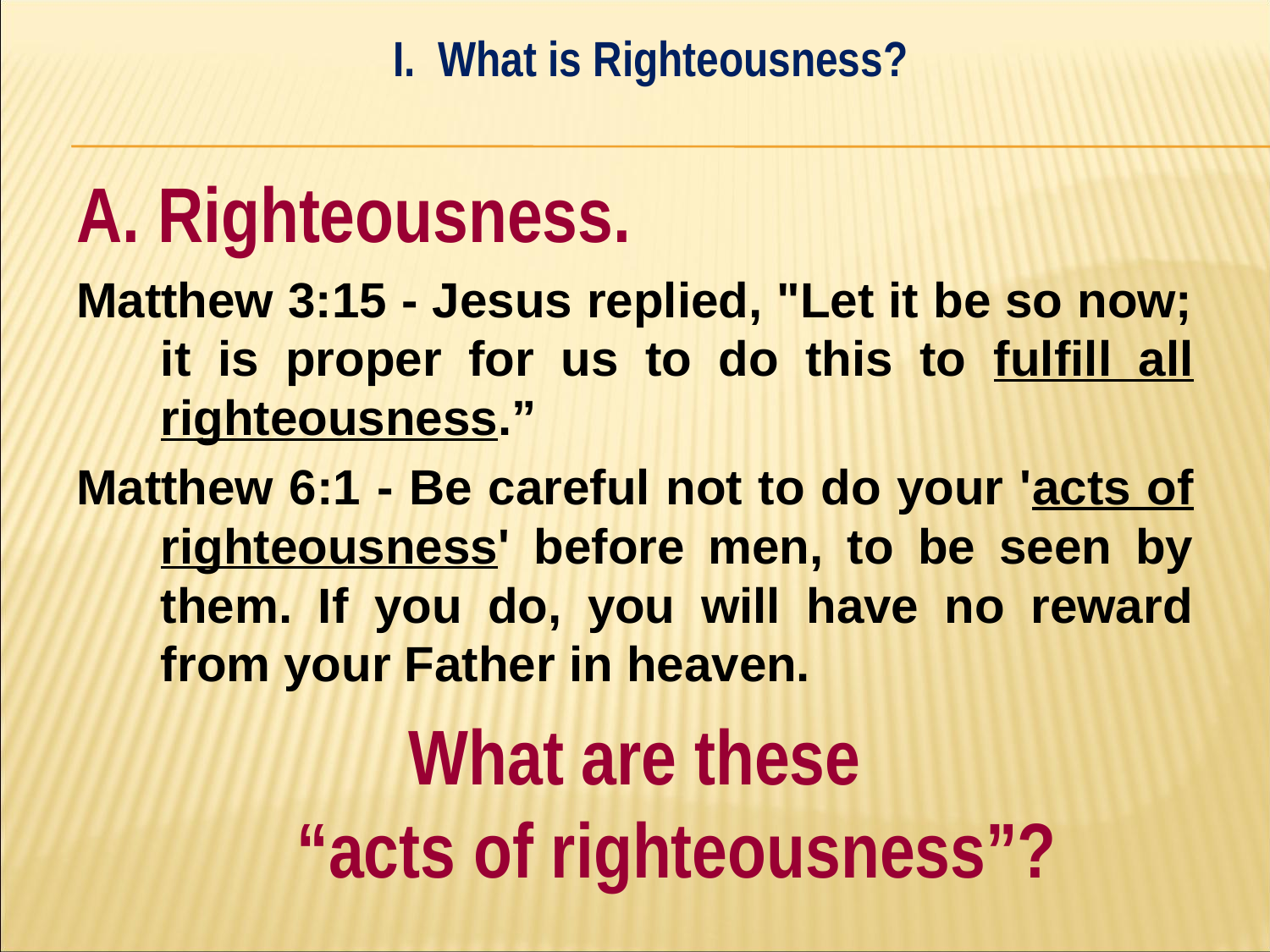

I.  What is Righteousness?
#
A. Righteousness.
Matthew 3:15 - Jesus replied, "Let it be so now; it is proper for us to do this to fulfill all righteousness.”
Matthew 6:1 - Be careful not to do your 'acts of righteousness' before men, to be seen by them. If you do, you will have no reward from your Father in heaven.
What are these
“acts of righteousness”?